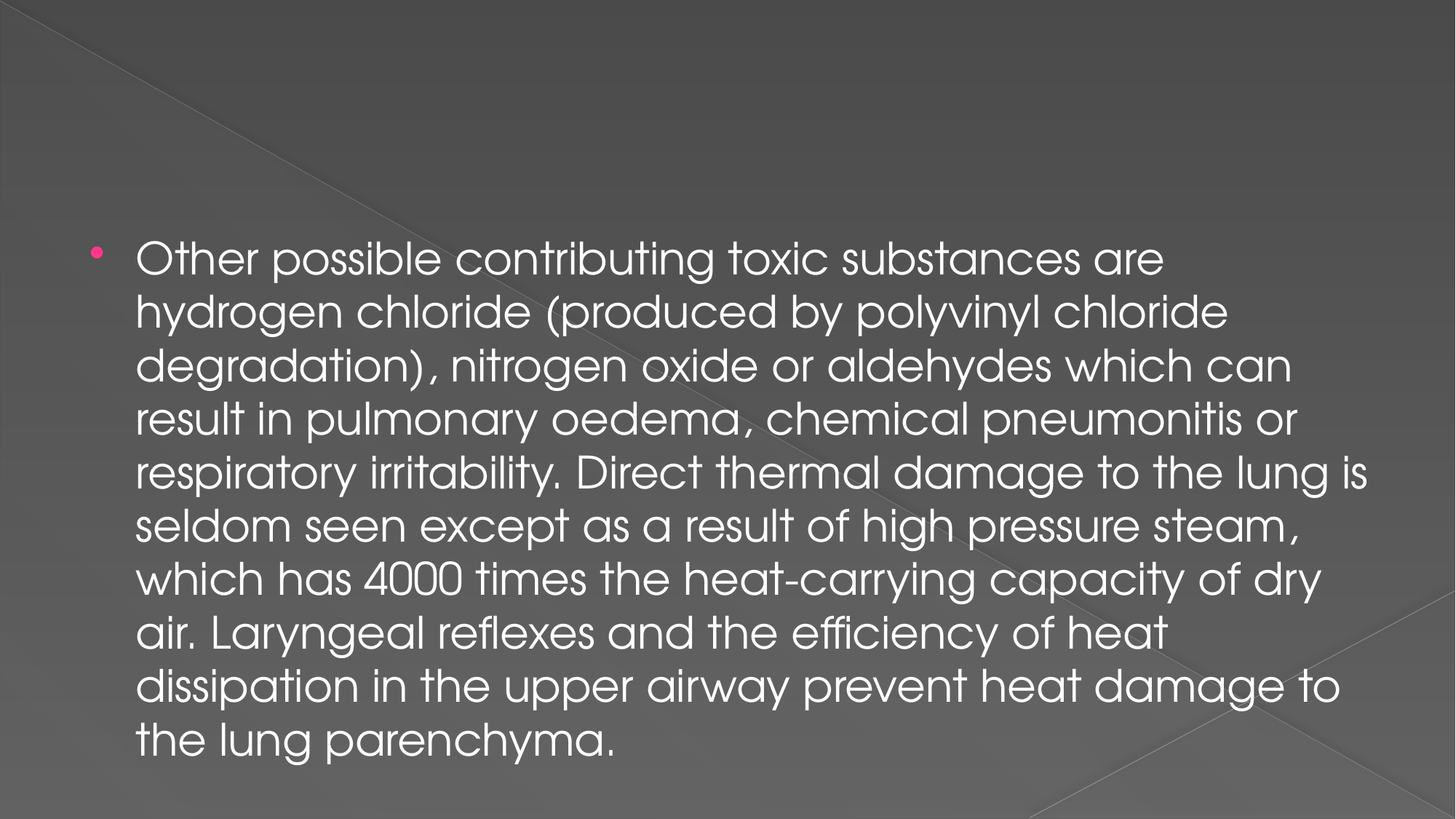

#
Other possible contributing toxic substances are hydrogen chloride (produced by polyvinyl chloride degradation), nitrogen oxide or aldehydes which can result in pulmonary oedema, chemical pneumonitis or respiratory irritability. Direct thermal damage to the lung is seldom seen except as a result of high pressure steam, which has 4000 times the heat‐carrying capacity of dry air. Laryngeal reflexes and the efficiency of heat dissipation in the upper airway prevent heat damage to the lung parenchyma.